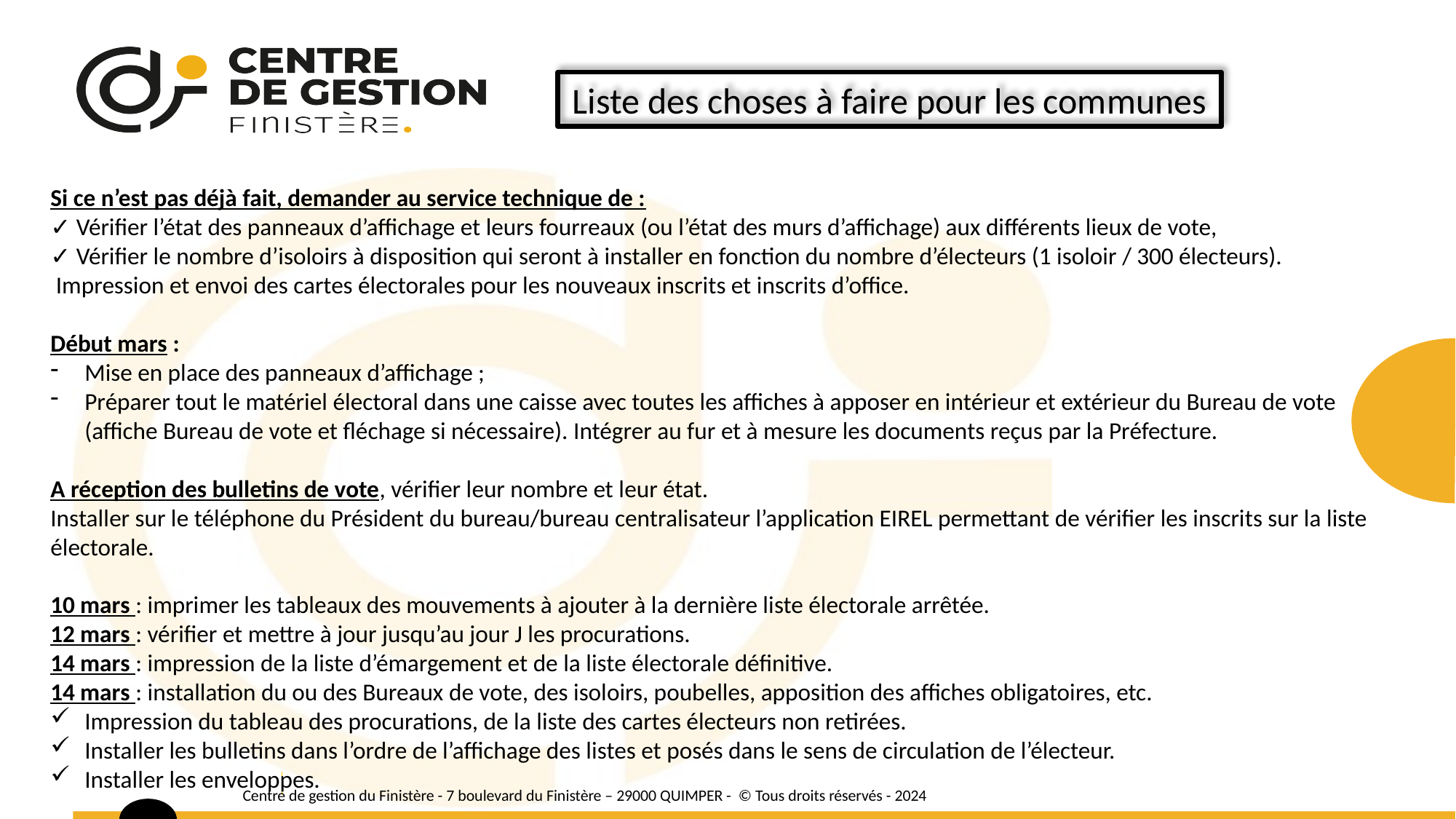

Liste des choses à faire pour les communes
Si ce n’est pas déjà fait, demander au service technique de :
✓ Vérifier l’état des panneaux d’affichage et leurs fourreaux (ou l’état des murs d’affichage) aux différents lieux de vote,
✓ Vérifier le nombre d’isoloirs à disposition qui seront à installer en fonction du nombre d’électeurs (1 isoloir / 300 électeurs).
 Impression et envoi des cartes électorales pour les nouveaux inscrits et inscrits d’office.

Début mars :
Mise en place des panneaux d’affichage ;
Préparer tout le matériel électoral dans une caisse avec toutes les affiches à apposer en intérieur et extérieur du Bureau de vote (affiche Bureau de vote et fléchage si nécessaire). Intégrer au fur et à mesure les documents reçus par la Préfecture.

A réception des bulletins de vote, vérifier leur nombre et leur état.
Installer sur le téléphone du Président du bureau/bureau centralisateur l’application EIREL permettant de vérifier les inscrits sur la liste électorale.

10 mars : imprimer les tableaux des mouvements à ajouter à la dernière liste électorale arrêtée.
12 mars : vérifier et mettre à jour jusqu’au jour J les procurations.
14 mars : impression de la liste d’émargement et de la liste électorale définitive.
14 mars : installation du ou des Bureaux de vote, des isoloirs, poubelles, apposition des affiches obligatoires, etc.
Impression du tableau des procurations, de la liste des cartes électeurs non retirées.
Installer les bulletins dans l’ordre de l’affichage des listes et posés dans le sens de circulation de l’électeur.
Installer les enveloppes.
Centre de gestion du Finistère - 7 boulevard du Finistère – 29000 QUIMPER -  © Tous droits réservés - 2024